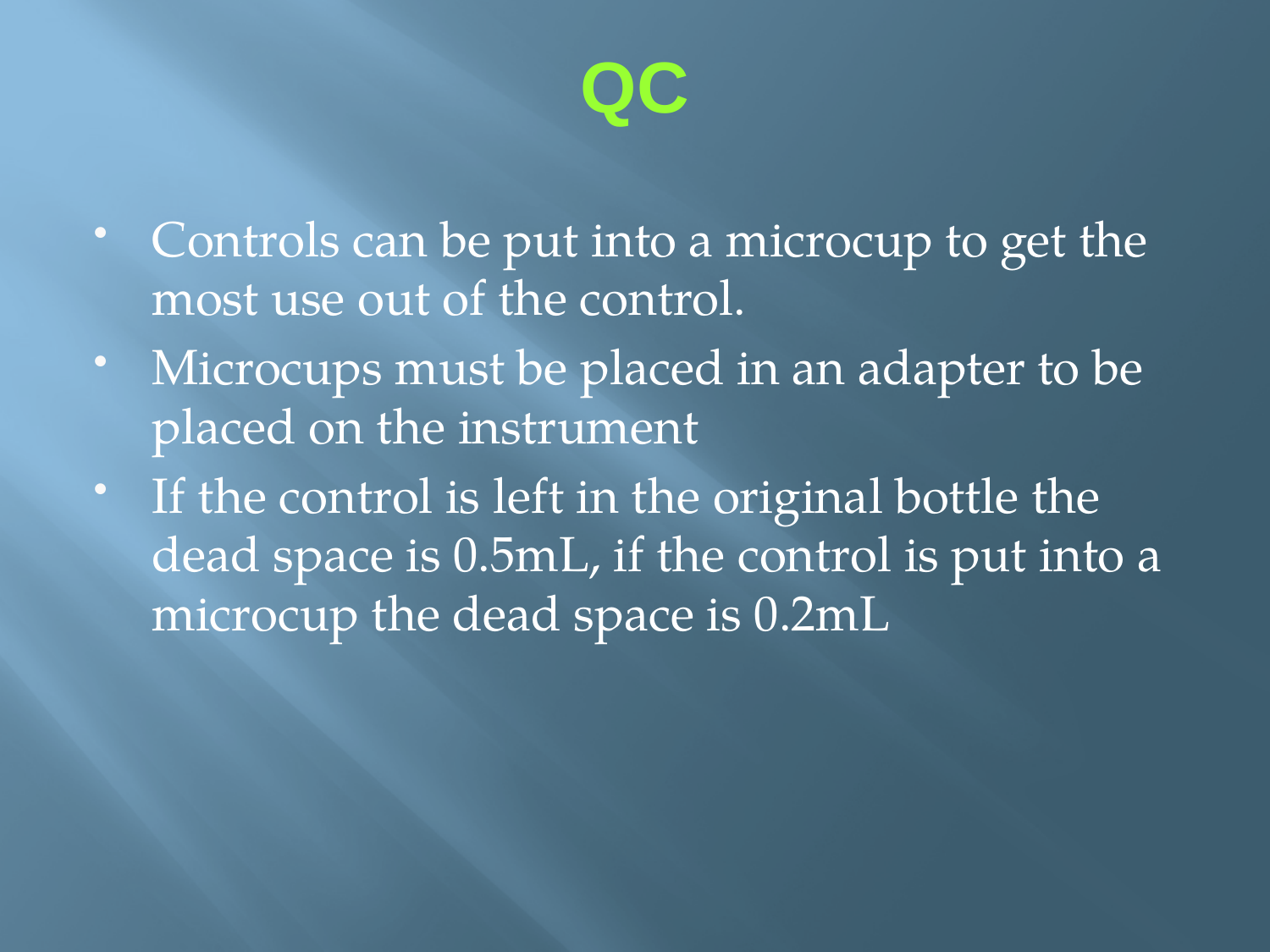

# QC
Controls can be put into a microcup to get the most use out of the control.
Microcups must be placed in an adapter to be placed on the instrument
If the control is left in the original bottle the dead space is 0.5mL, if the control is put into a microcup the dead space is 0.2mL